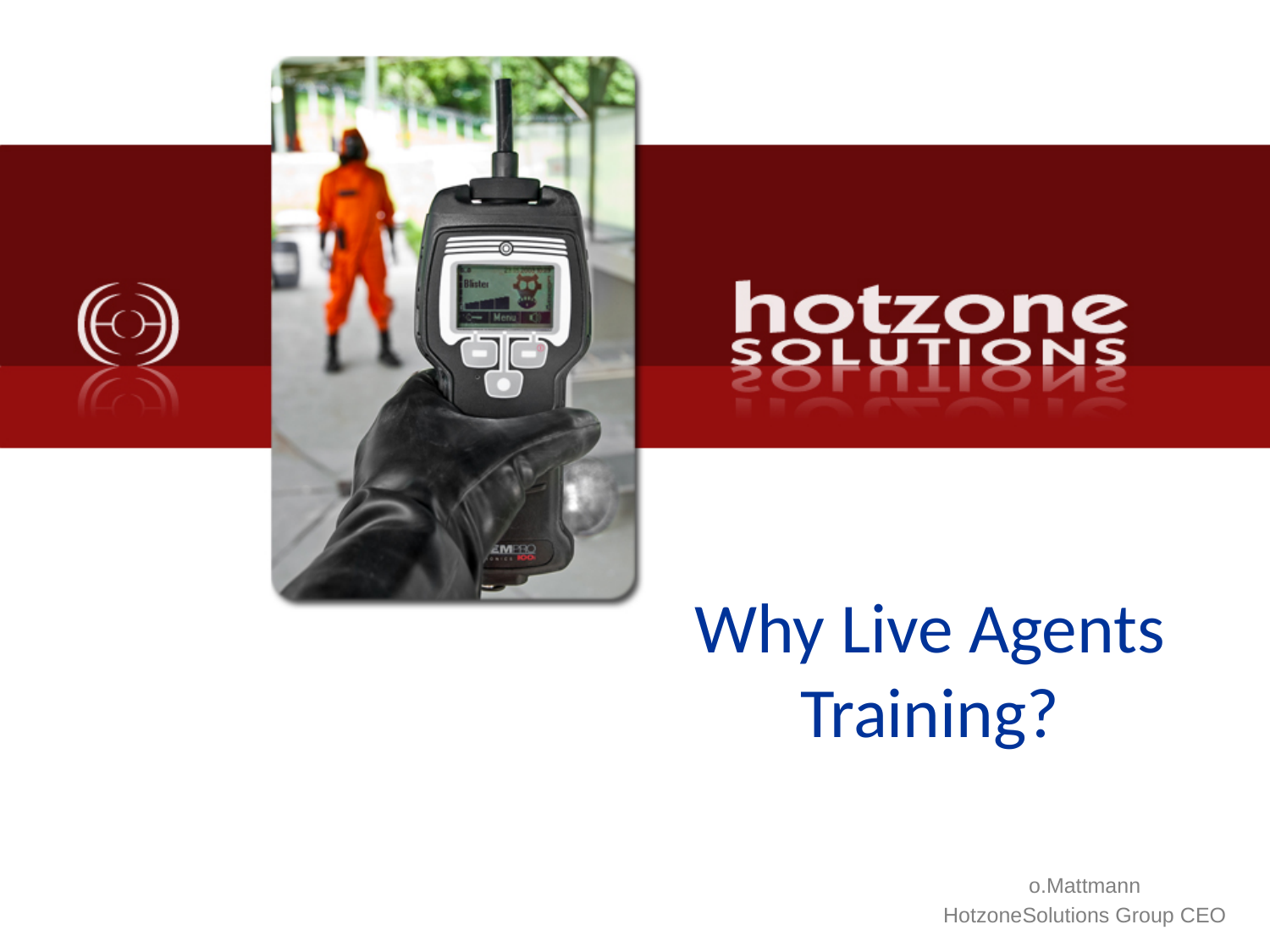

Why Live Agents Training?
o.Mattmann
HotzoneSolutions Group CEO